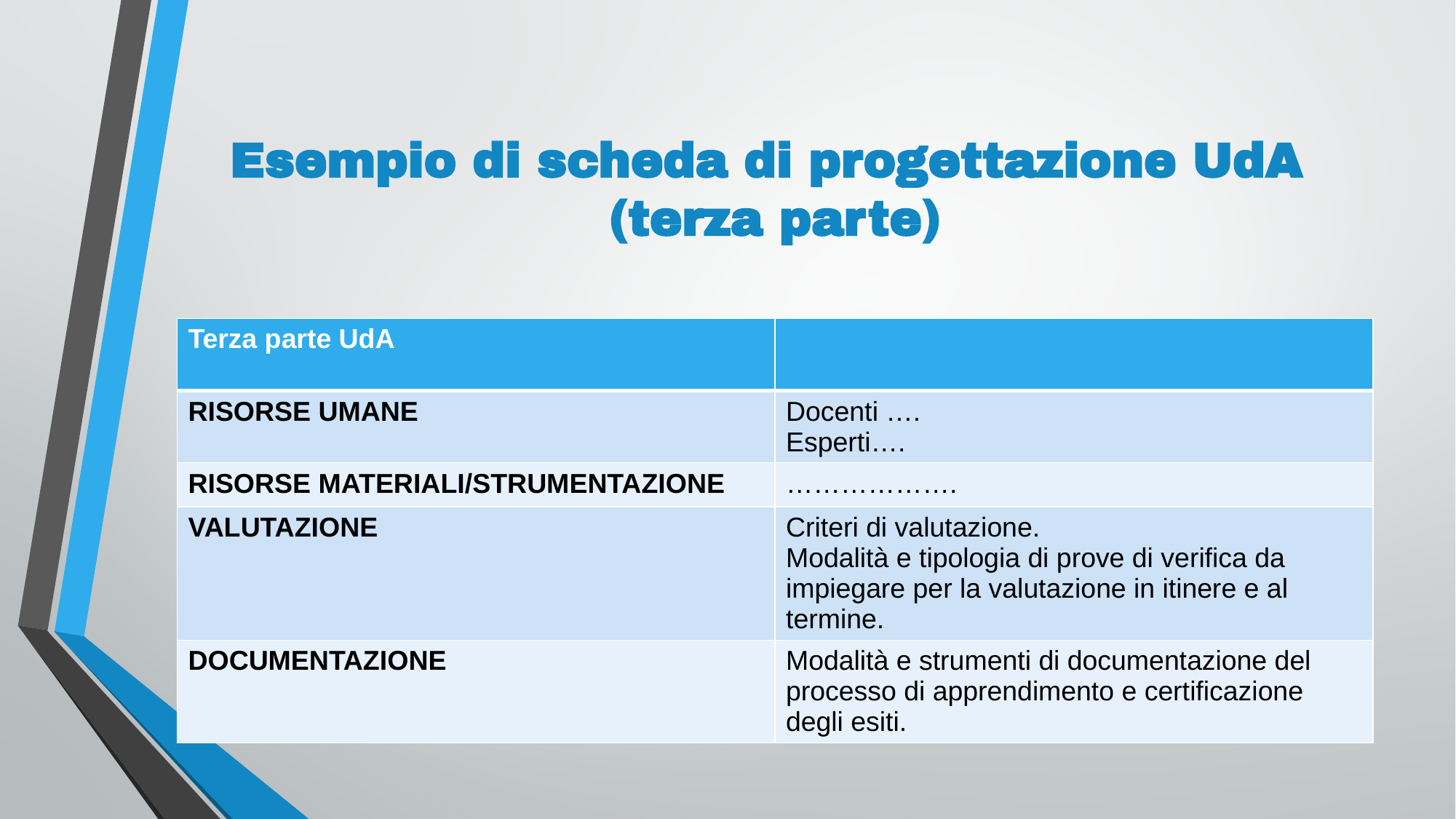

# Esempio di scheda di progettazione UdA (terza parte)
| Terza parte UdA |  |
| --- | --- |
| RISORSE UMANE | Docenti …. Esperti…. |
| RISORSE MATERIALI/STRUMENTAZIONE | ………………. |
| VALUTAZIONE | Criteri di valutazione. Modalità e tipologia di prove di verifica da impiegare per la valutazione in itinere e al termine. |
| DOCUMENTAZIONE | Modalità e strumenti di documentazione del processo di apprendimento e certificazione degli esiti. |
28
Patrizia Capoferri - Brescia, 16 febbraio 2016